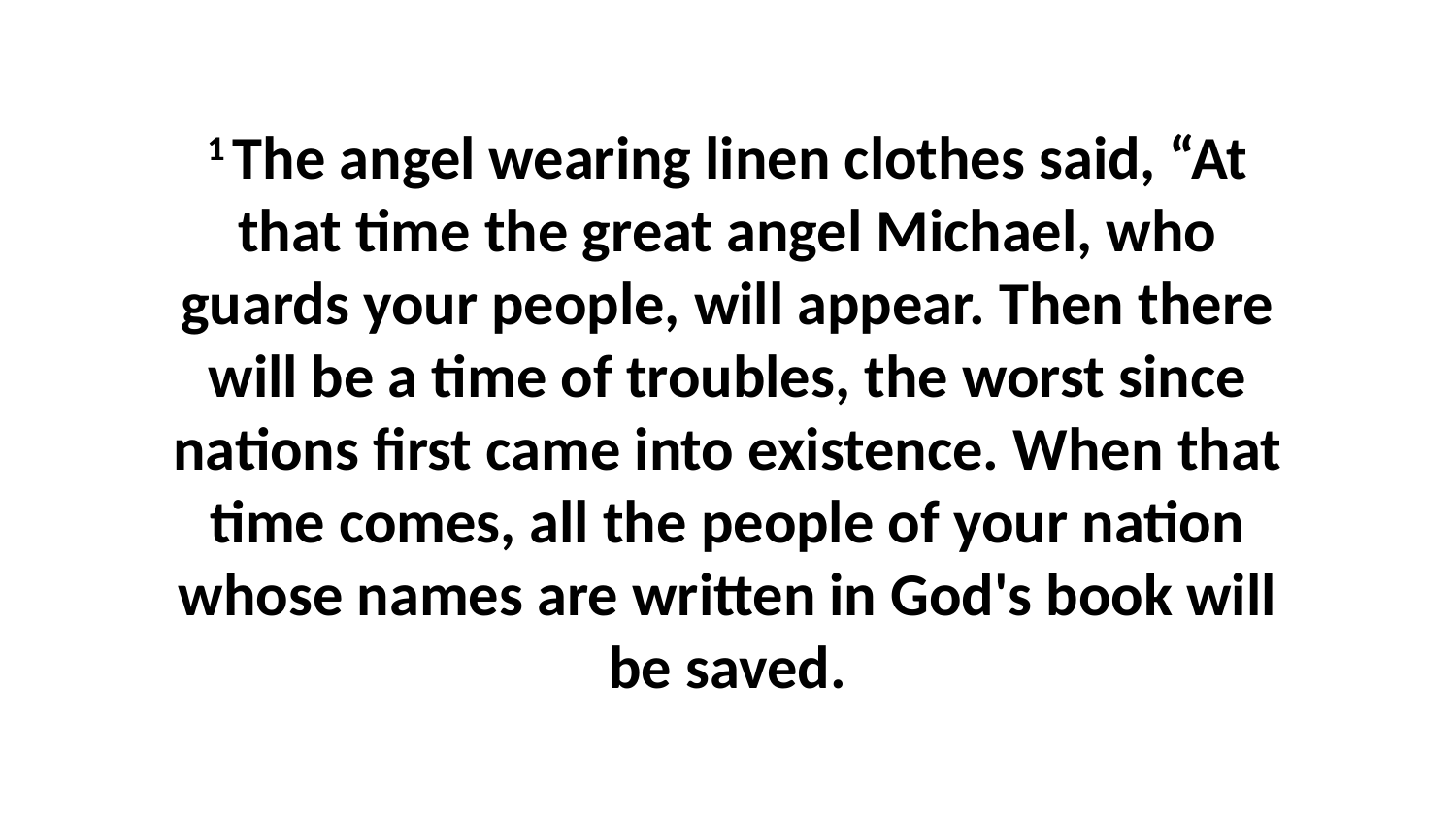

1 The angel wearing linen clothes said, “At that time the great angel Michael, who guards your people, will appear. Then there will be a time of troubles, the worst since nations first came into existence. When that time comes, all the people of your nation whose names are written in God's book will be saved.